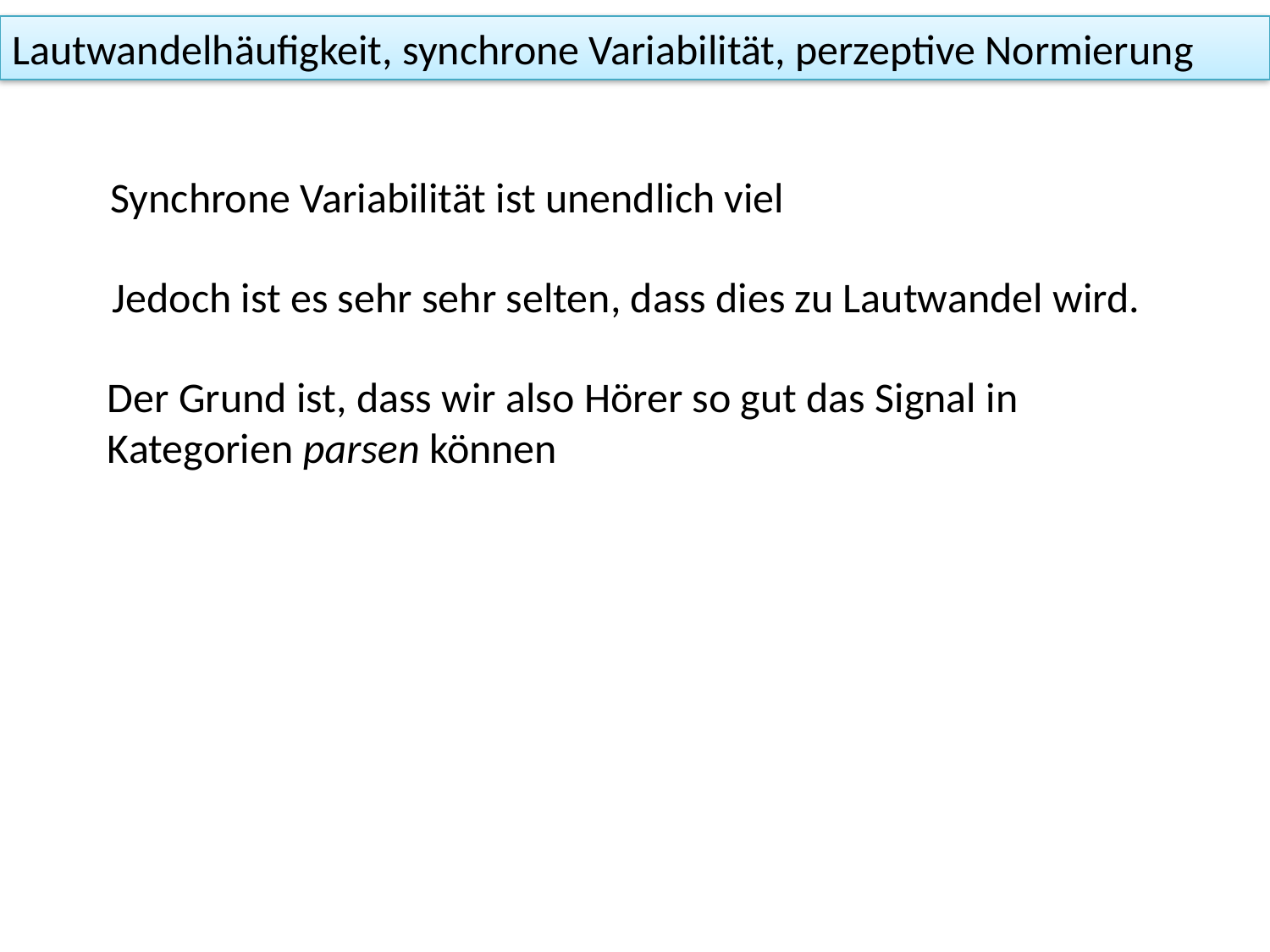

Lautwandelhäufigkeit, synchrone Variabilität, perzeptive Normierung
Synchrone Variabilität ist unendlich viel
Jedoch ist es sehr sehr selten, dass dies zu Lautwandel wird.
Der Grund ist, dass wir also Hörer so gut das Signal in Kategorien parsen können